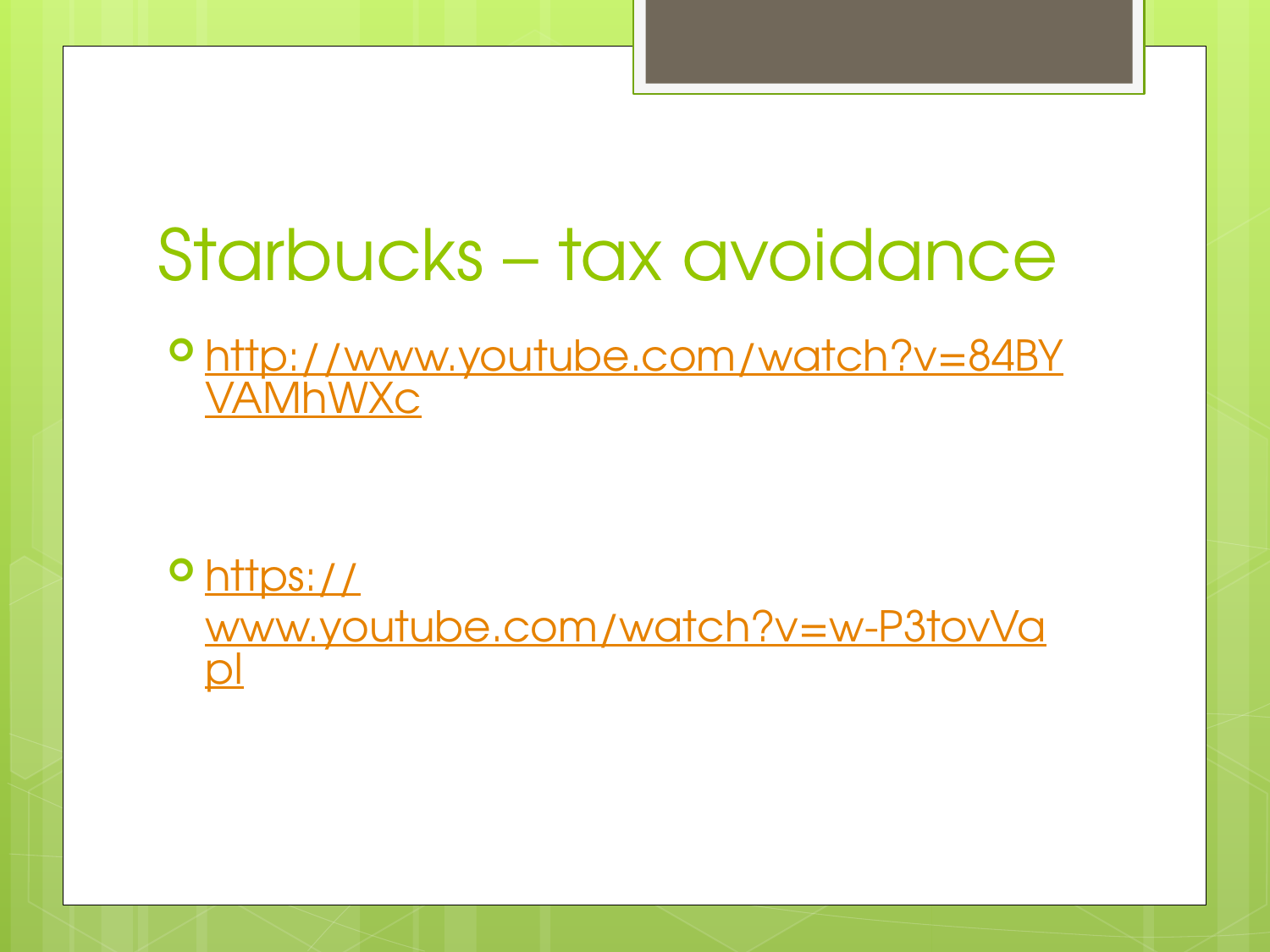

# Starbucks – tax avoidance
http://www.youtube.com/watch?v=84BYVAMhWXc

https://www.youtube.com/watch?v=w-P3tovVapI